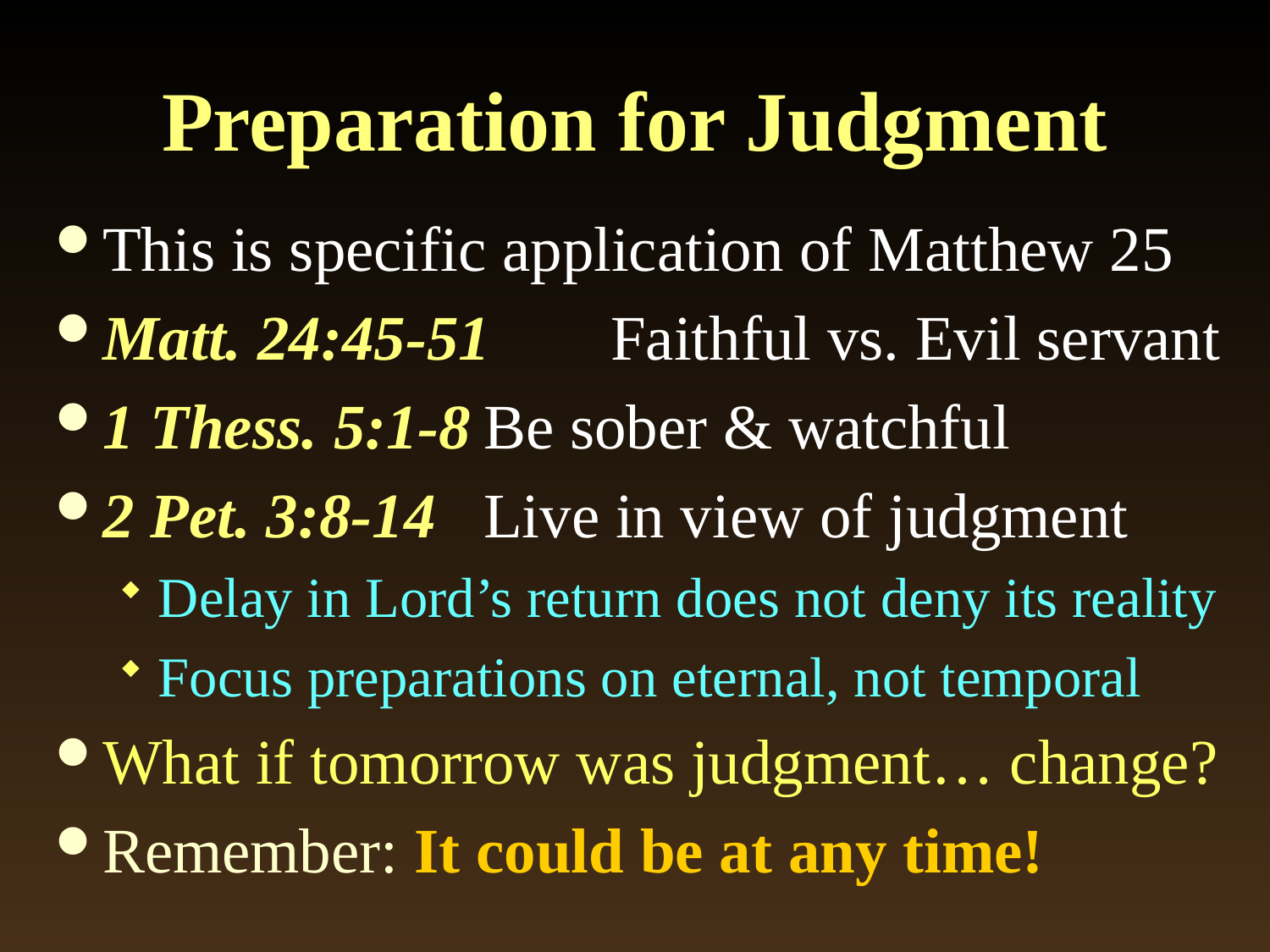

# Preparation for Judgment
This is specific application of Matthew 25
Matt. 24:45-51	Faithful vs. Evil servant
1 Thess. 5:1-8	Be sober & watchful
2 Pet. 3:8-14	Live in view of judgment
Delay in Lord’s return does not deny its reality
Focus preparations on eternal, not temporal
What if tomorrow was judgment… change?
Remember: It could be at any time!